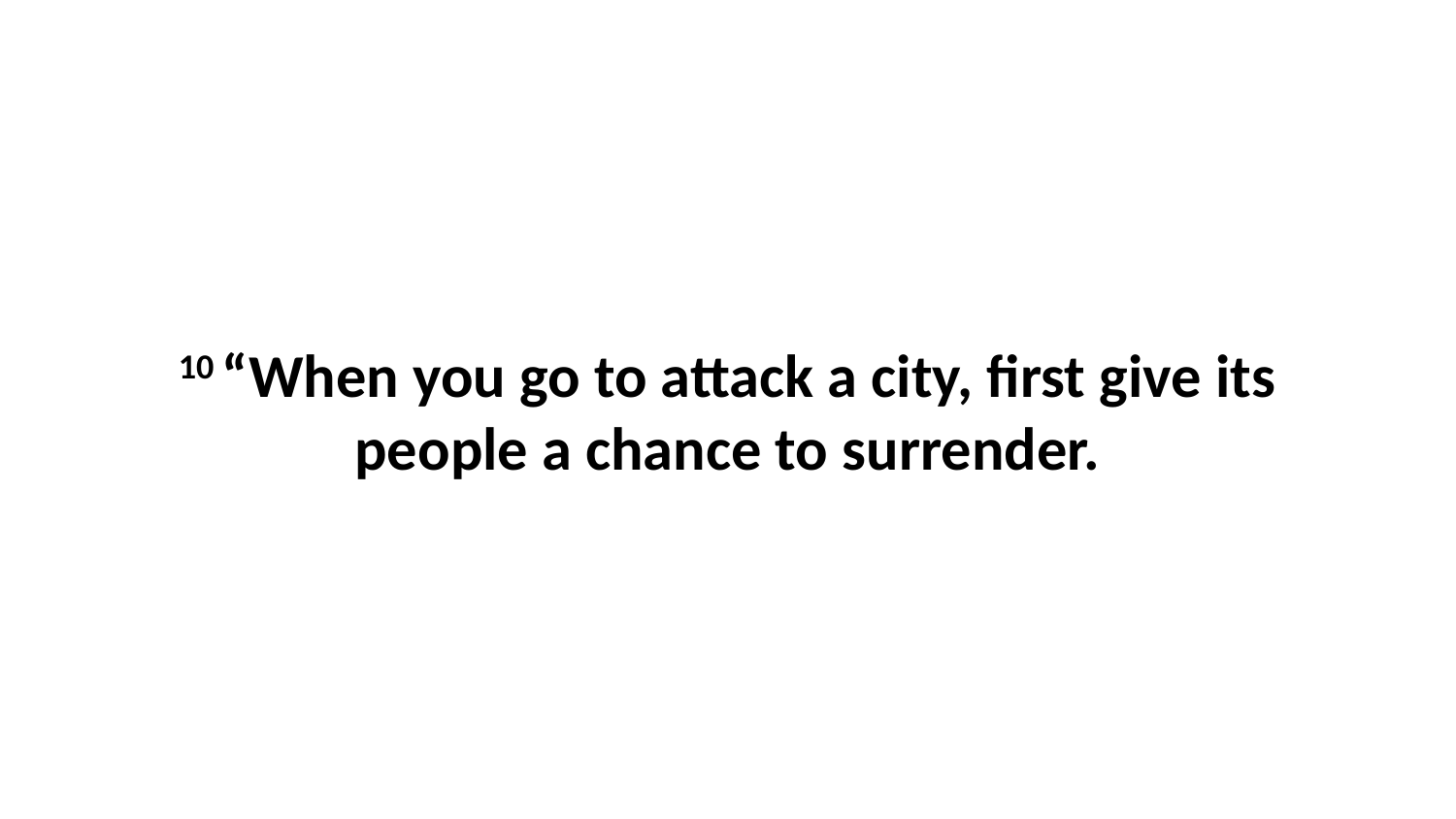

10 “When you go to attack a city, first give its people a chance to surrender.